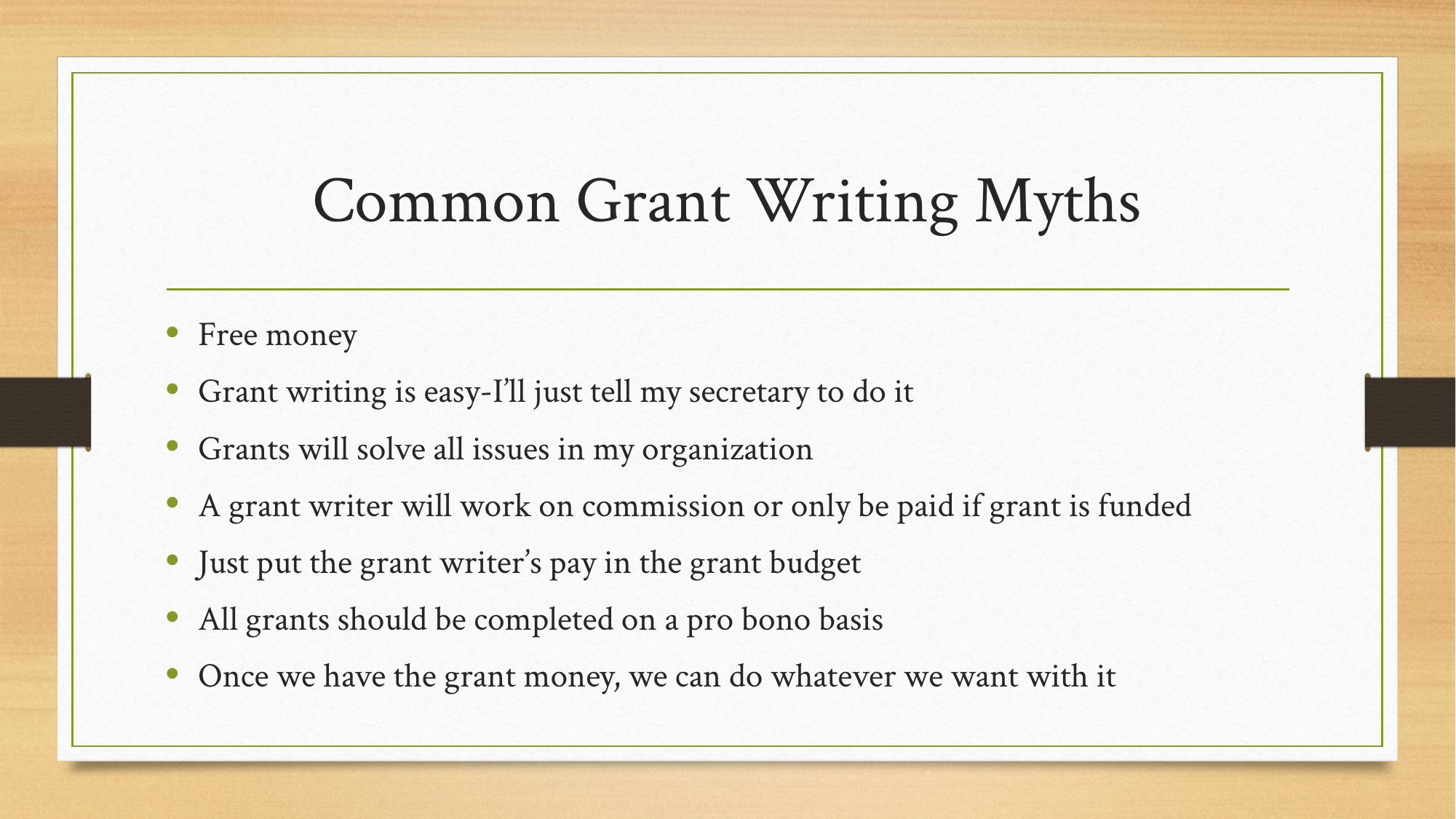

# Common Grant Writing Myths
Free money
Grant writing is easy-I’ll just tell my secretary to do it
Grants will solve all issues in my organization
A grant writer will work on commission or only be paid if grant is funded
Just put the grant writer’s pay in the grant budget
All grants should be completed on a pro bono basis
Once we have the grant money, we can do whatever we want with it